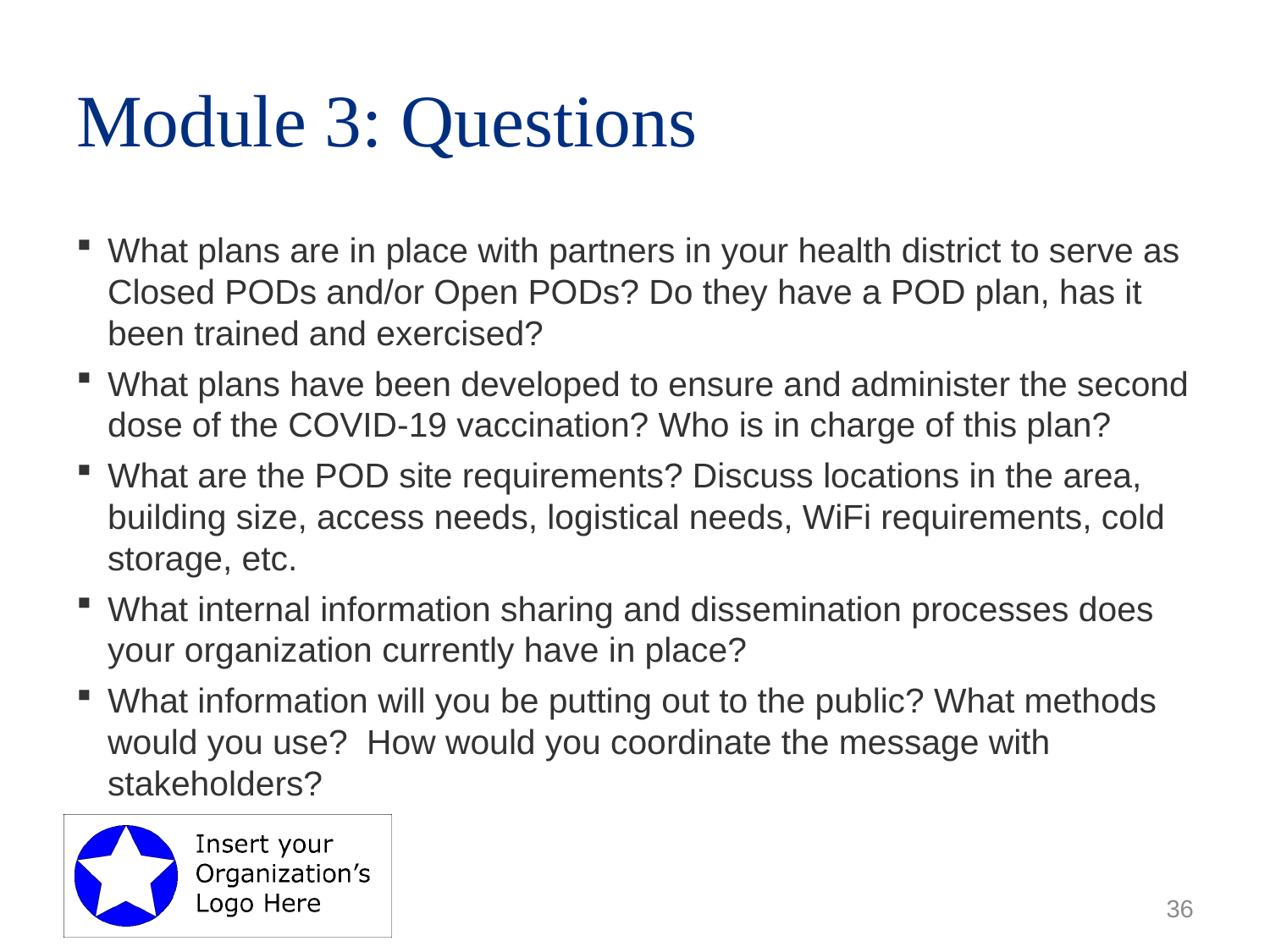

# Module 3: Questions
What plans are in place with partners in your health district to serve as Closed PODs and/or Open PODs? Do they have a POD plan, has it been trained and exercised?
What plans have been developed to ensure and administer the second dose of the COVID-19 vaccination? Who is in charge of this plan?
What are the POD site requirements? Discuss locations in the area, building size, access needs, logistical needs, WiFi requirements, cold storage, etc.
What internal information sharing and dissemination processes does your organization currently have in place?
What information will you be putting out to the public? What methods would you use?  How would you coordinate the message with stakeholders?

36